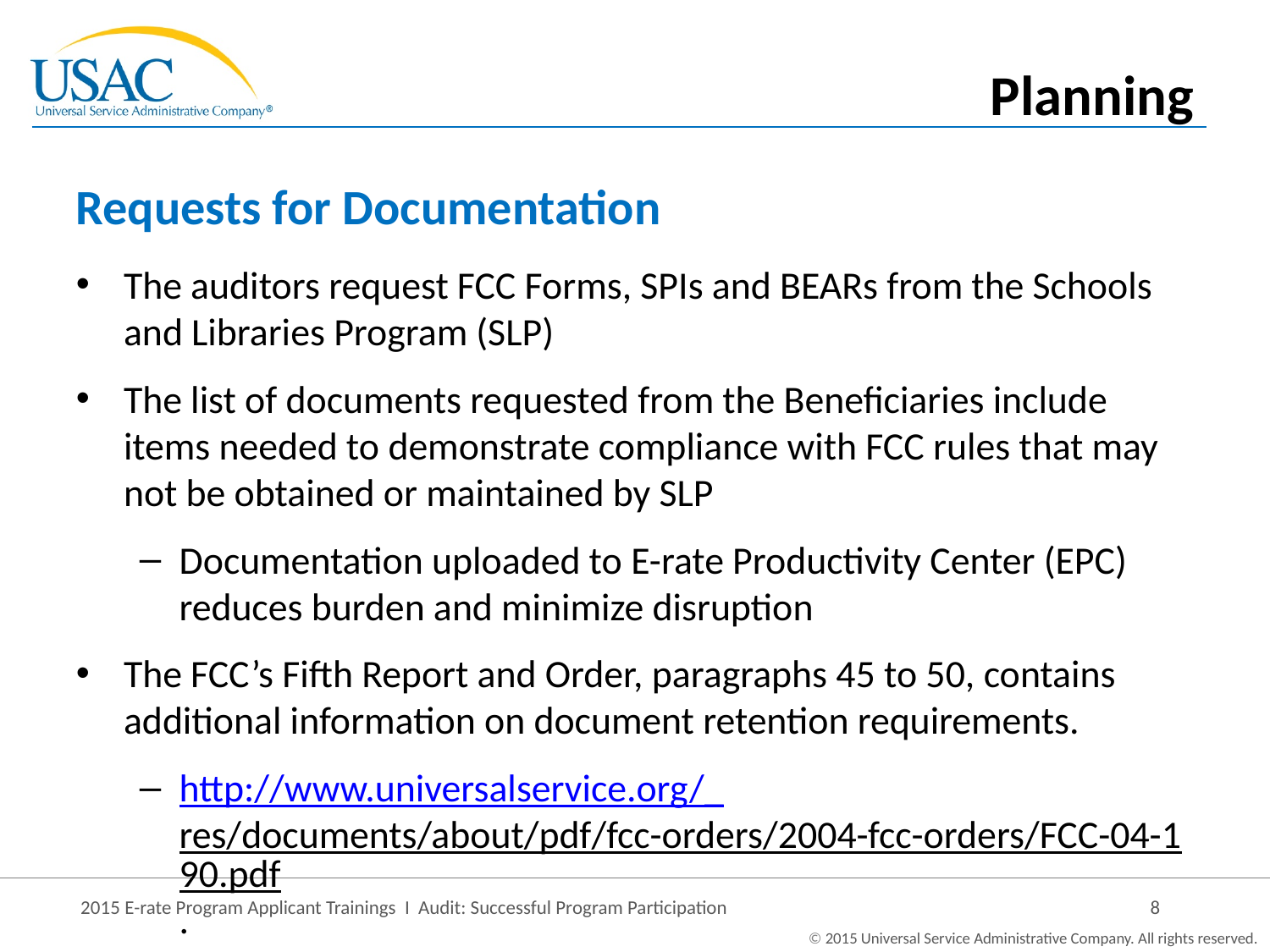

Planning
# Requests for Documentation
The auditors request FCC Forms, SPIs and BEARs from the Schools and Libraries Program (SLP)
The list of documents requested from the Beneficiaries include items needed to demonstrate compliance with FCC rules that may not be obtained or maintained by SLP
Documentation uploaded to E-rate Productivity Center (EPC) reduces burden and minimize disruption
The FCC’s Fifth Report and Order, paragraphs 45 to 50, contains additional information on document retention requirements.
http://www.universalservice.org/_res/documents/about/pdf/fcc-orders/2004-fcc-orders/FCC-04-190.pdf.